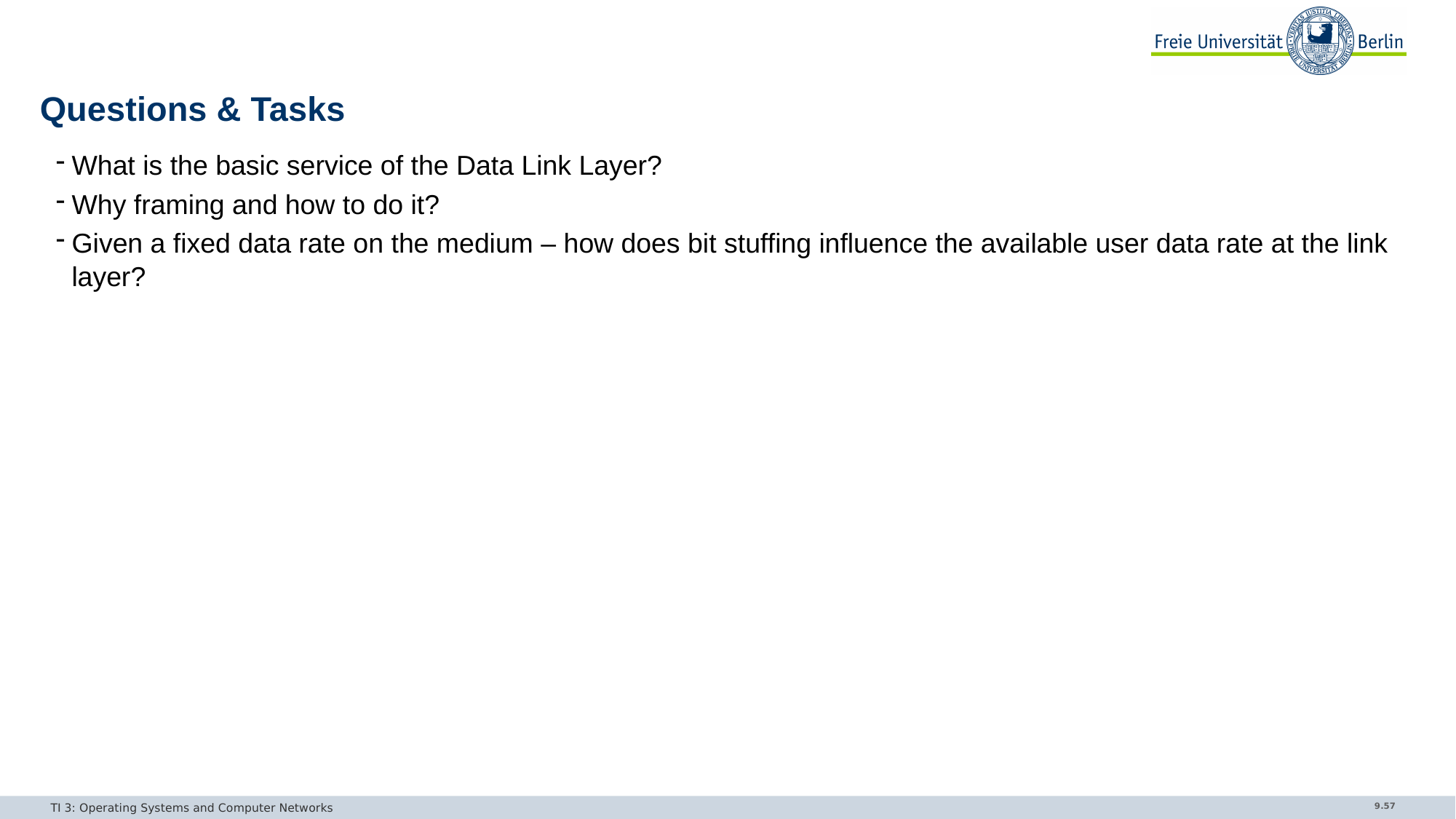

# Questions & Tasks
What is the basic service of the Data Link Layer?
Why framing and how to do it?
Given a fixed data rate on the medium – how does bit stuffing influence the available user data rate at the link layer?

TI 3: Operating Systems and Computer Networks